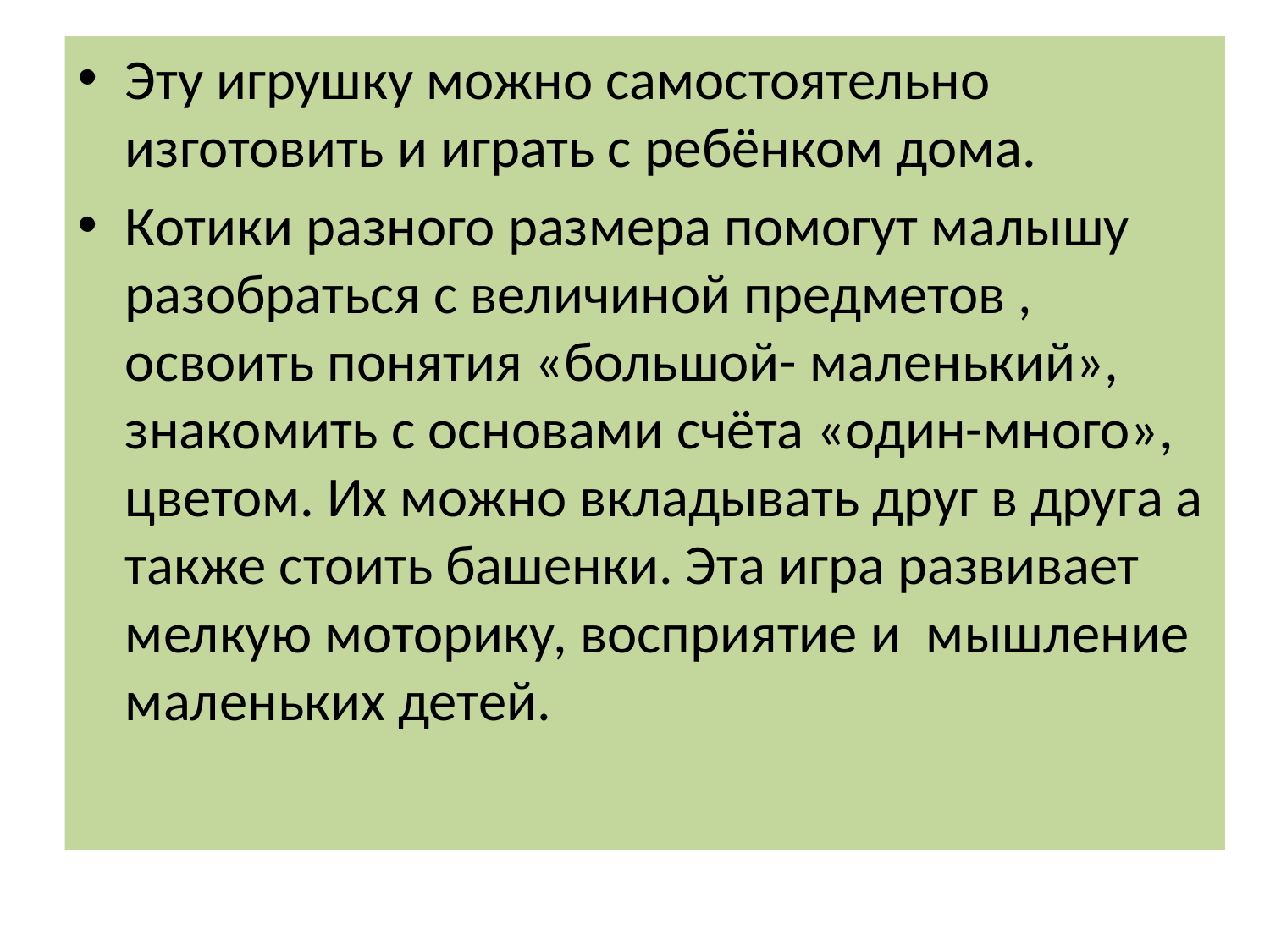

Эту игрушку можно самостоятельно изготовить и играть с ребёнком дома.
Котики разного размера помогут малышу разобраться с величиной предметов , освоить понятия «большой- маленький», знакомить с основами счёта «один-много», цветом. Их можно вкладывать друг в друга а также стоить башенки. Эта игра развивает мелкую моторику, восприятие и  мышление маленьких детей.
#